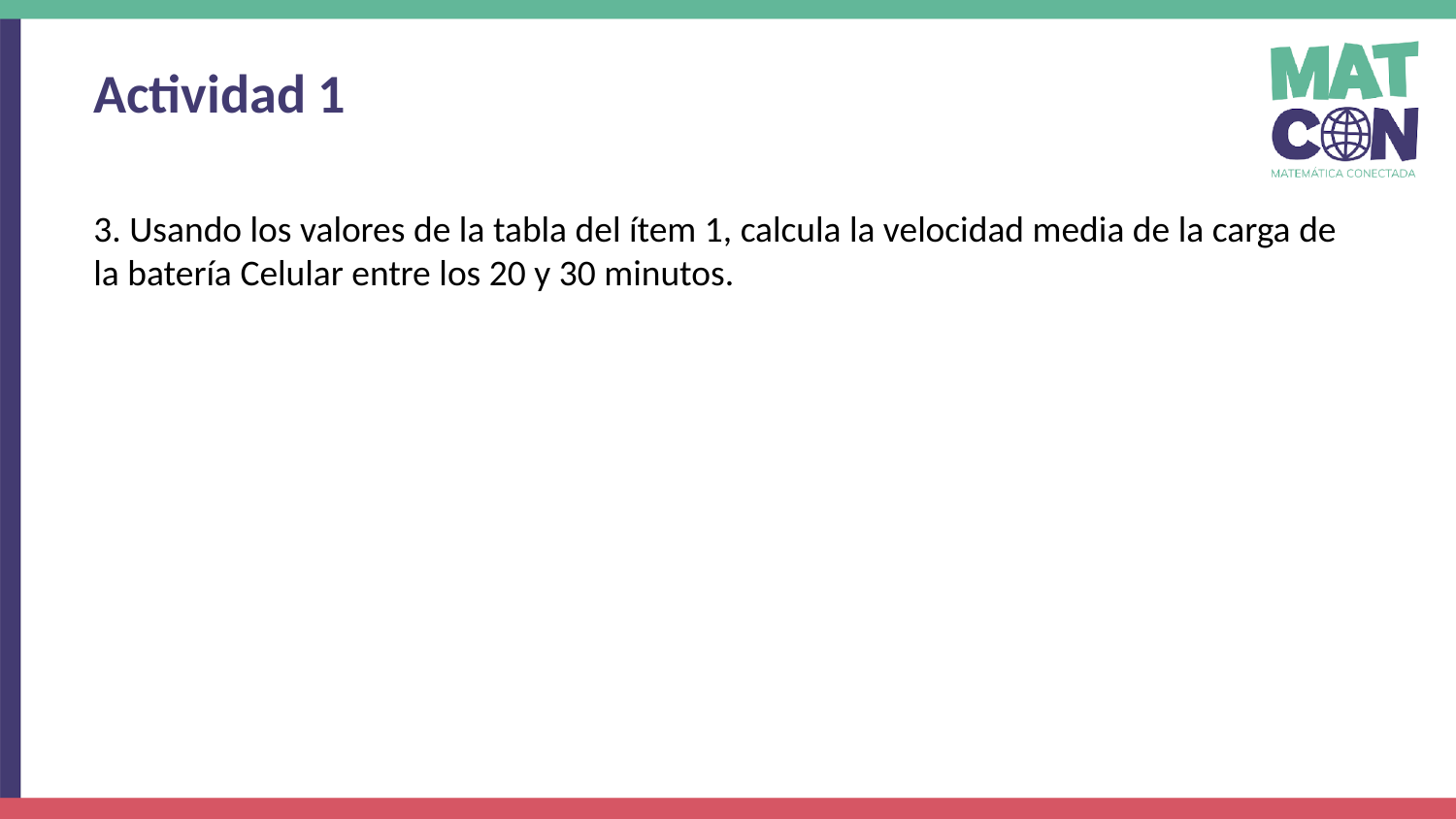

Actividad 1
3. Usando los valores de la tabla del ítem 1, calcula la velocidad media de la carga de la batería Celular entre los 20 y 30 minutos.